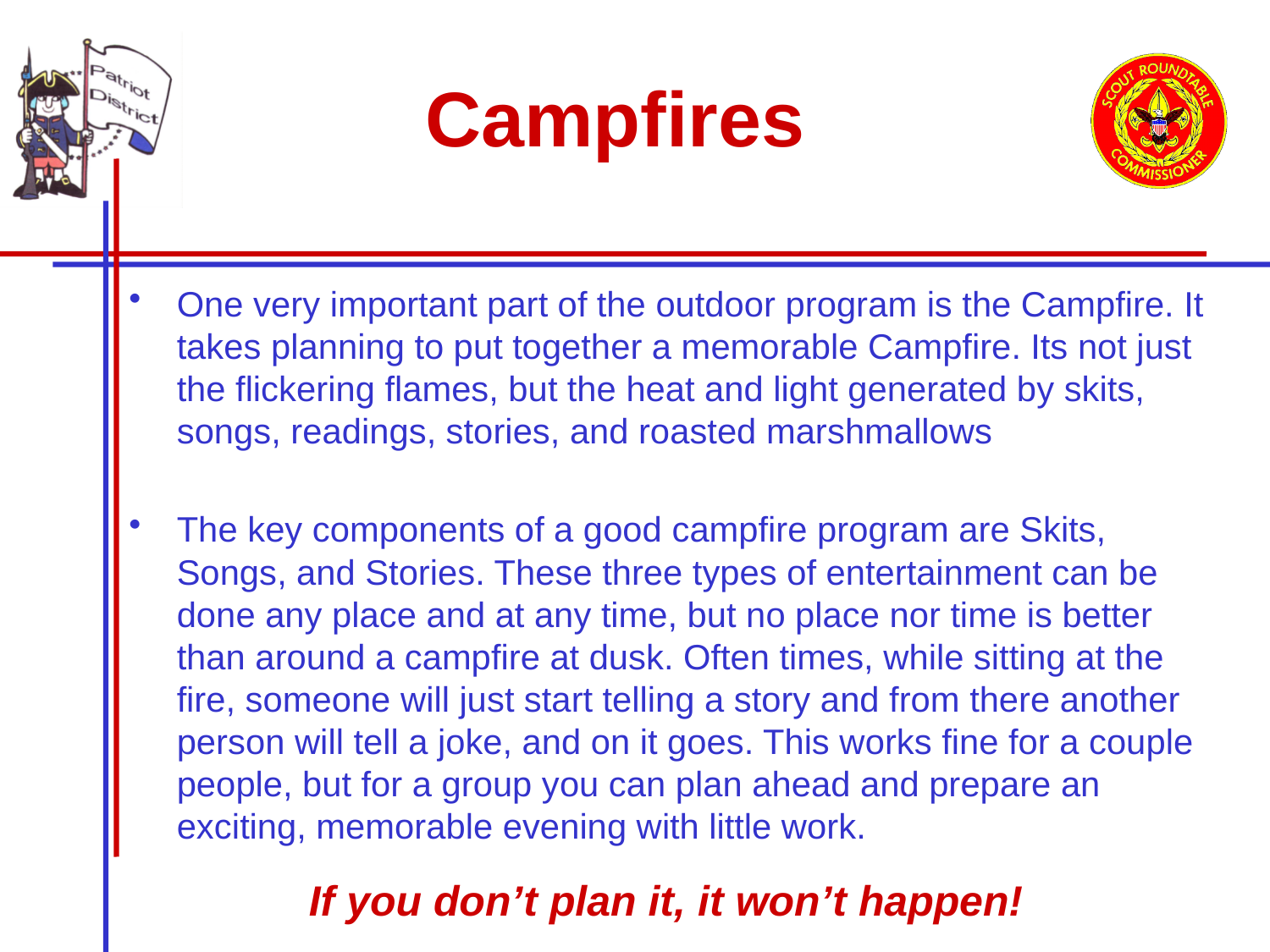

Campfires
One very important part of the outdoor program is the Campfire. It takes planning to put together a memorable Campfire. Its not just the flickering flames, but the heat and light generated by skits, songs, readings, stories, and roasted marshmallows

The key components of a good campfire program are Skits, Songs, and Stories. These three types of entertainment can be done any place and at any time, but no place nor time is better than around a campfire at dusk. Often times, while sitting at the fire, someone will just start telling a story and from there another person will tell a joke, and on it goes. This works fine for a couple people, but for a group you can plan ahead and prepare an exciting, memorable evening with little work.